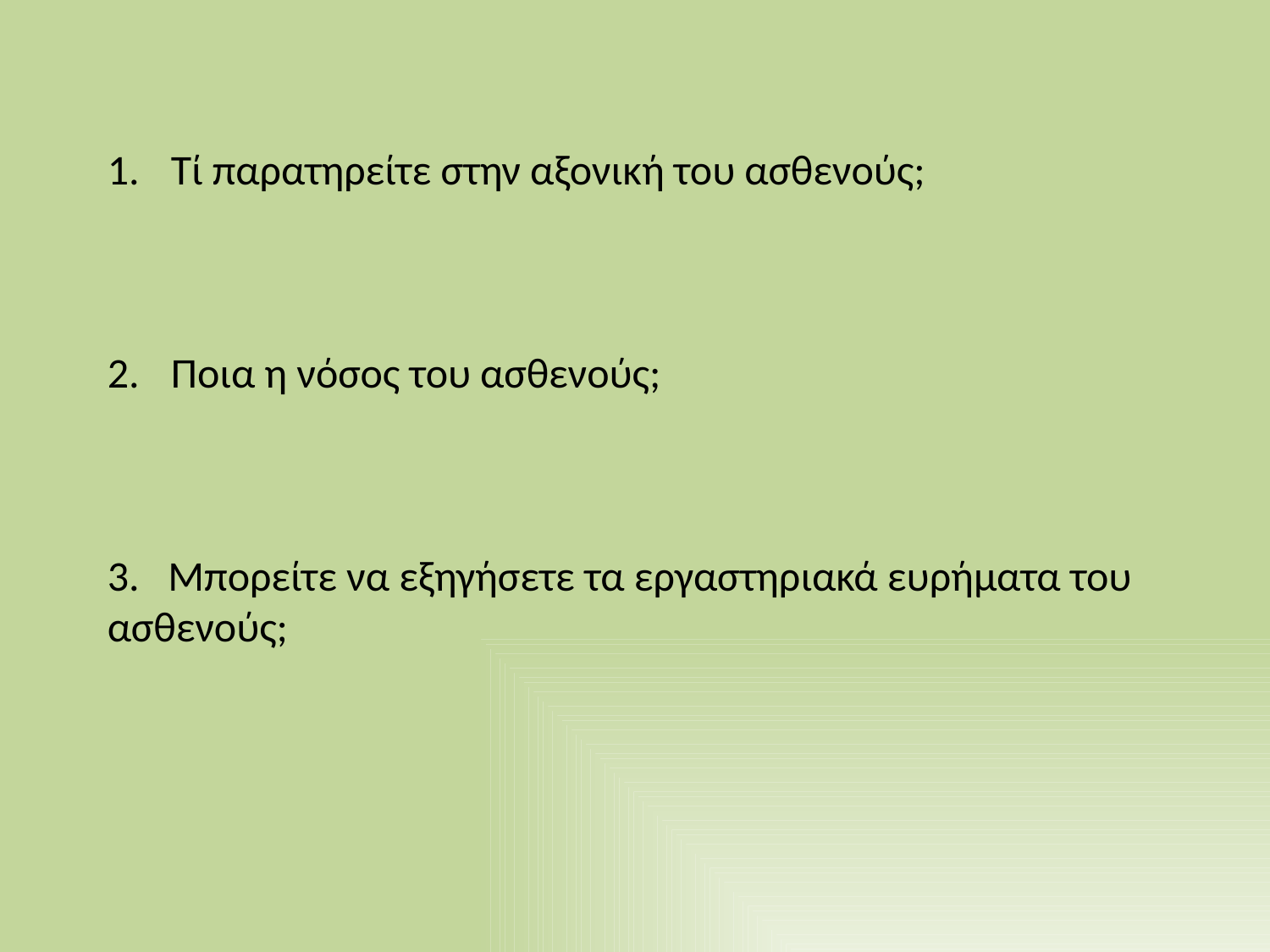

Τί παρατηρείτε στην αξονική του ασθενούς;

Ποια η νόσος του ασθενούς;

3.   Μπορείτε να εξηγήσετε τα εργαστηριακά ευρήματα του ασθενούς;